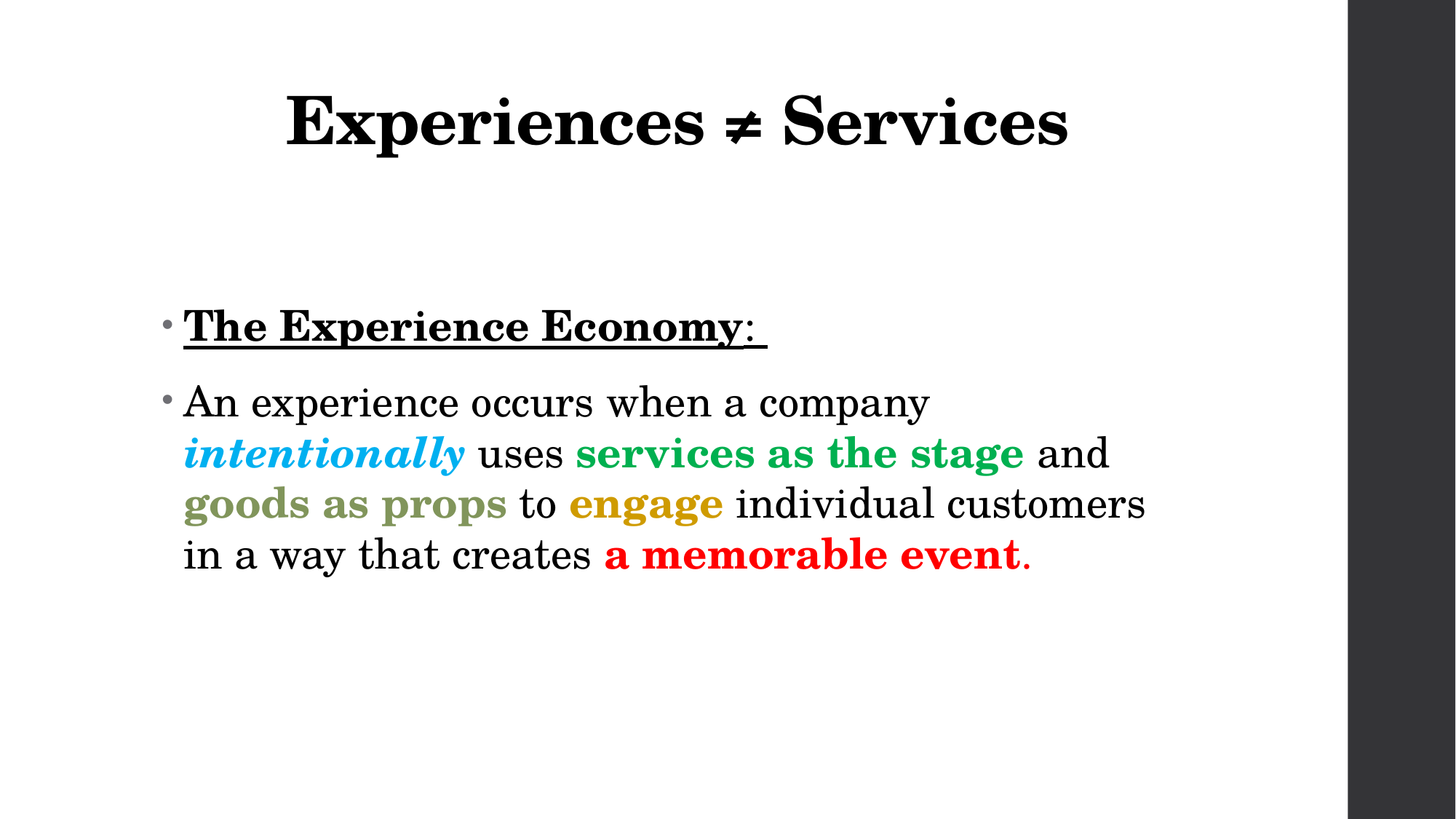

# Experiences ≠ Services

The Experience Economy:
An experience occurs when a company intentionally uses services as the stage and goods as props to engage individual customers in a way that creates a memorable event.